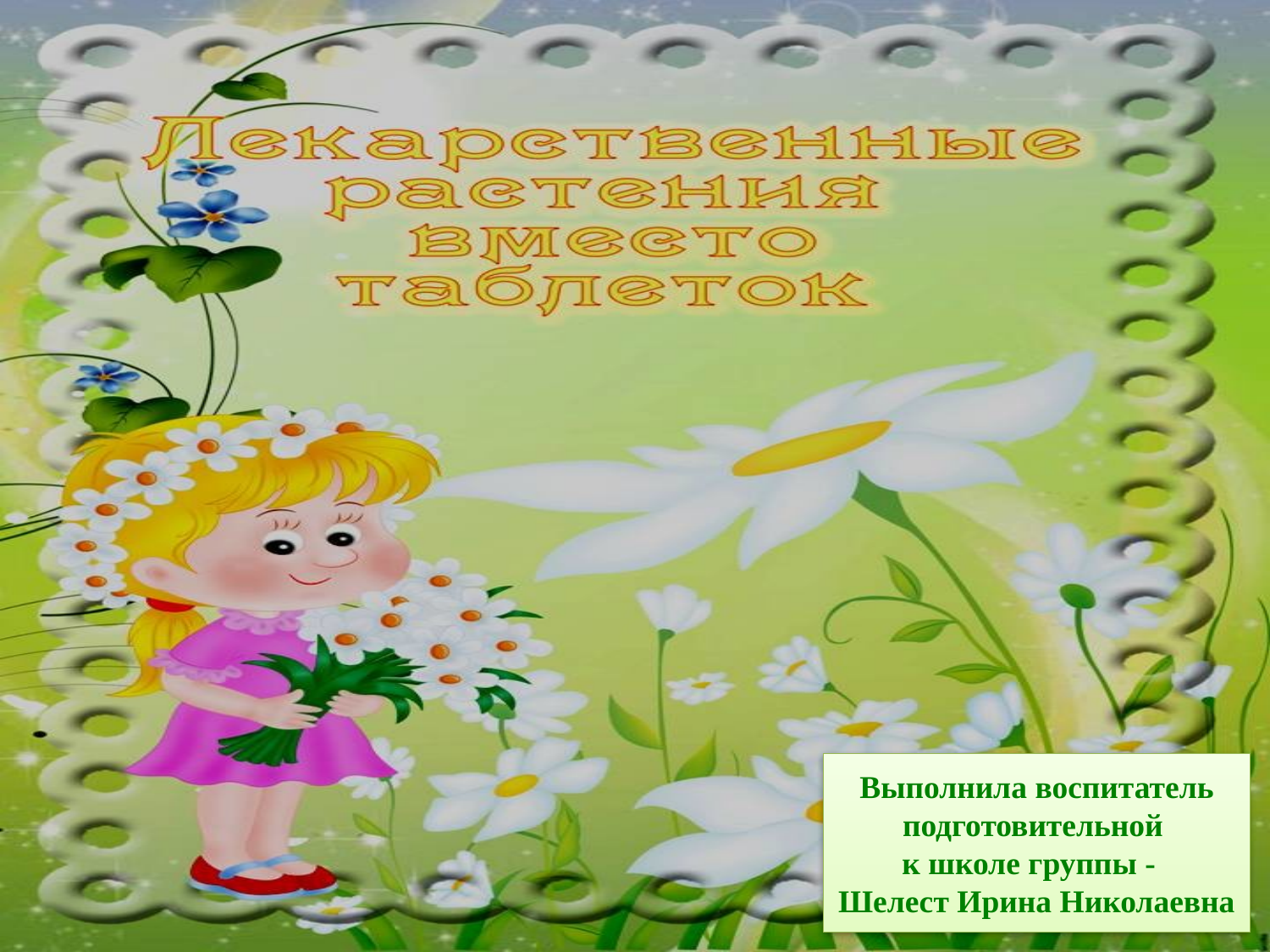

# Выполнила воспитатель подготовительной к школе группы - Шелест Ирина Николаевна